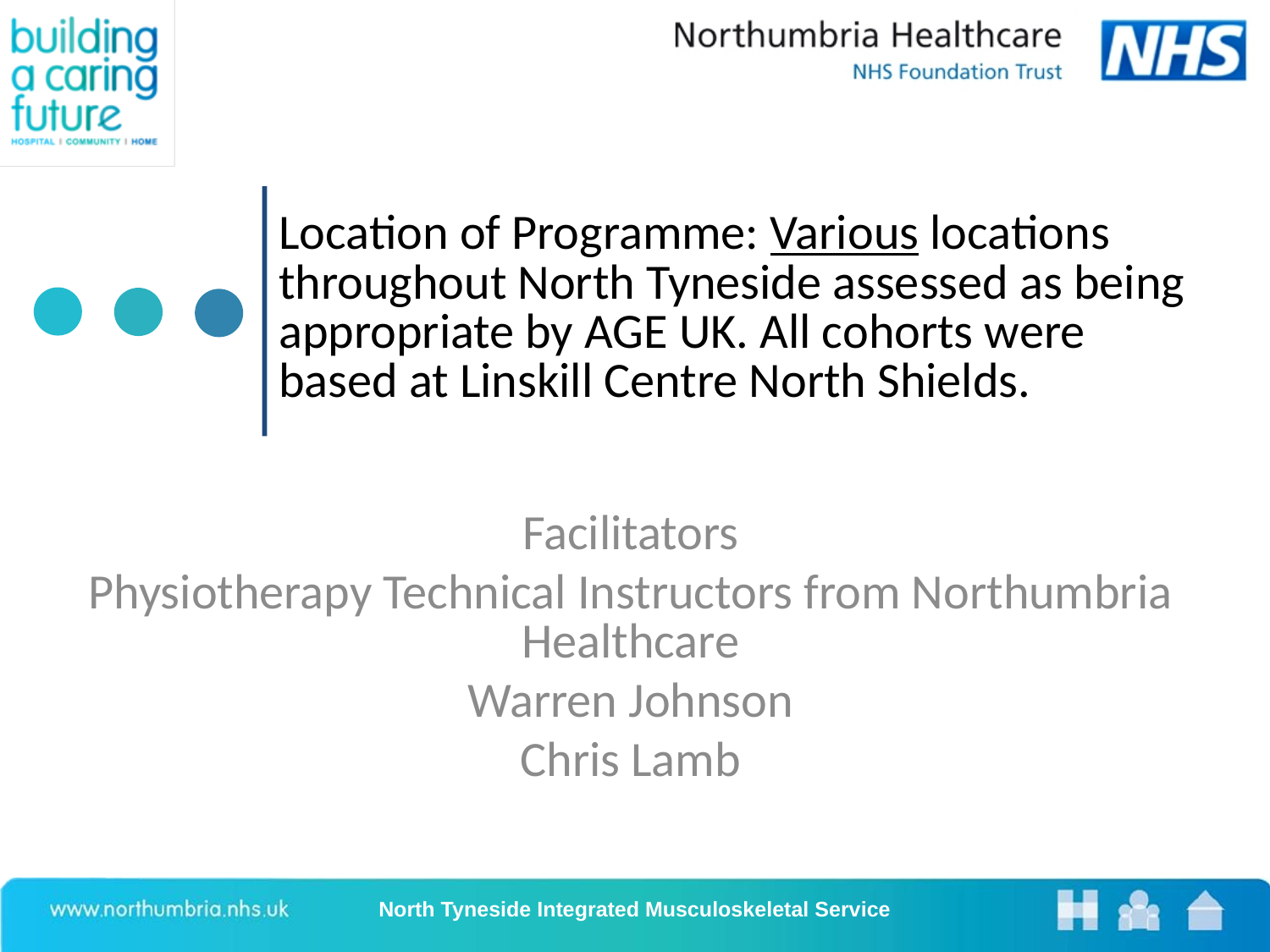

# Location of Programme: Various locations throughout North Tyneside assessed as being appropriate by AGE UK. All cohorts were based at Linskill Centre North Shields.
Facilitators
Physiotherapy Technical Instructors from Northumbria Healthcare
Warren Johnson
Chris Lamb